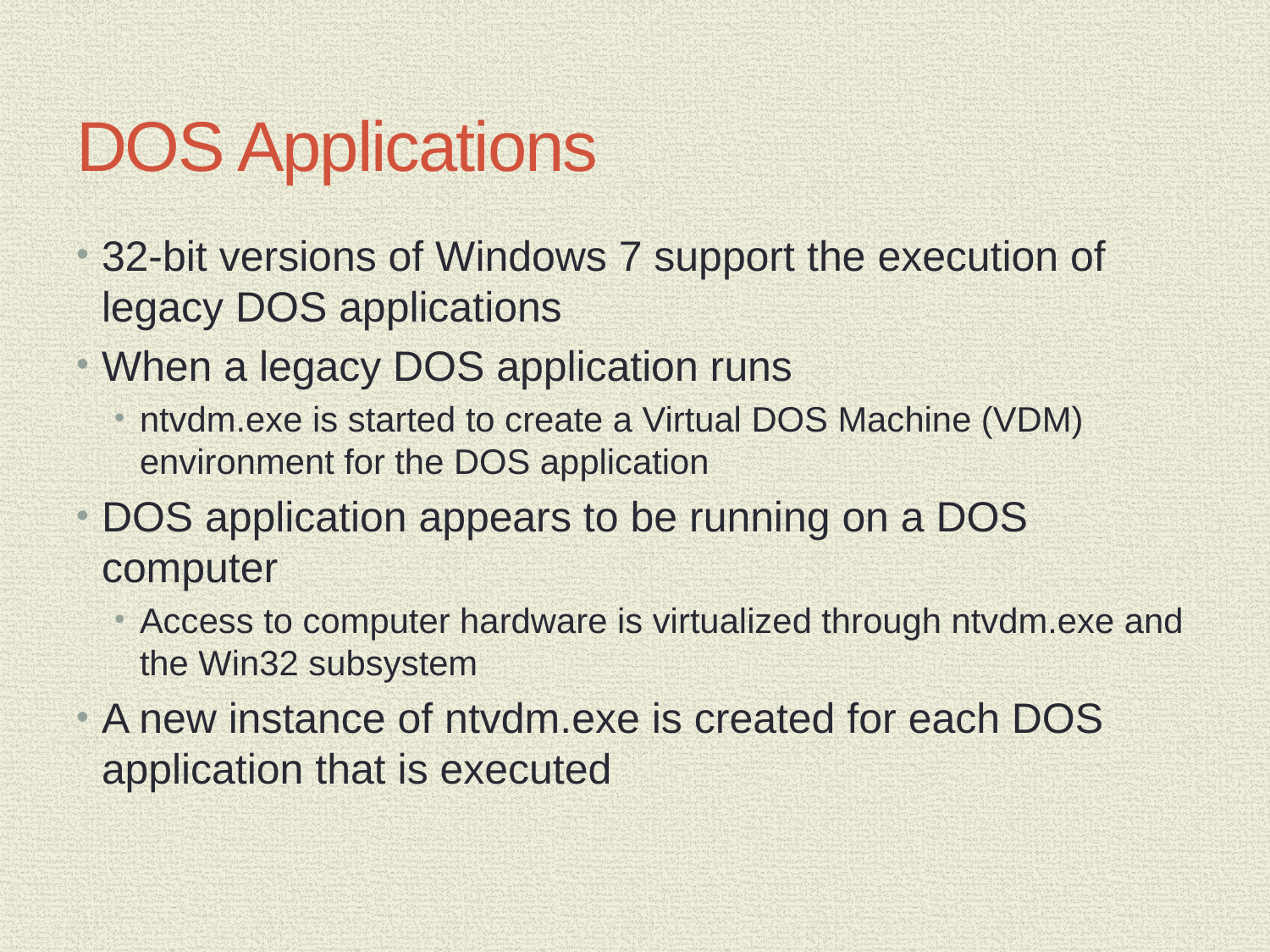

# DOS Applications
32-bit versions of Windows 7 support the execution of legacy DOS applications
When a legacy DOS application runs
ntvdm.exe is started to create a Virtual DOS Machine (VDM) environment for the DOS application
DOS application appears to be running on a DOS computer
Access to computer hardware is virtualized through ntvdm.exe and the Win32 subsystem
A new instance of ntvdm.exe is created for each DOS application that is executed